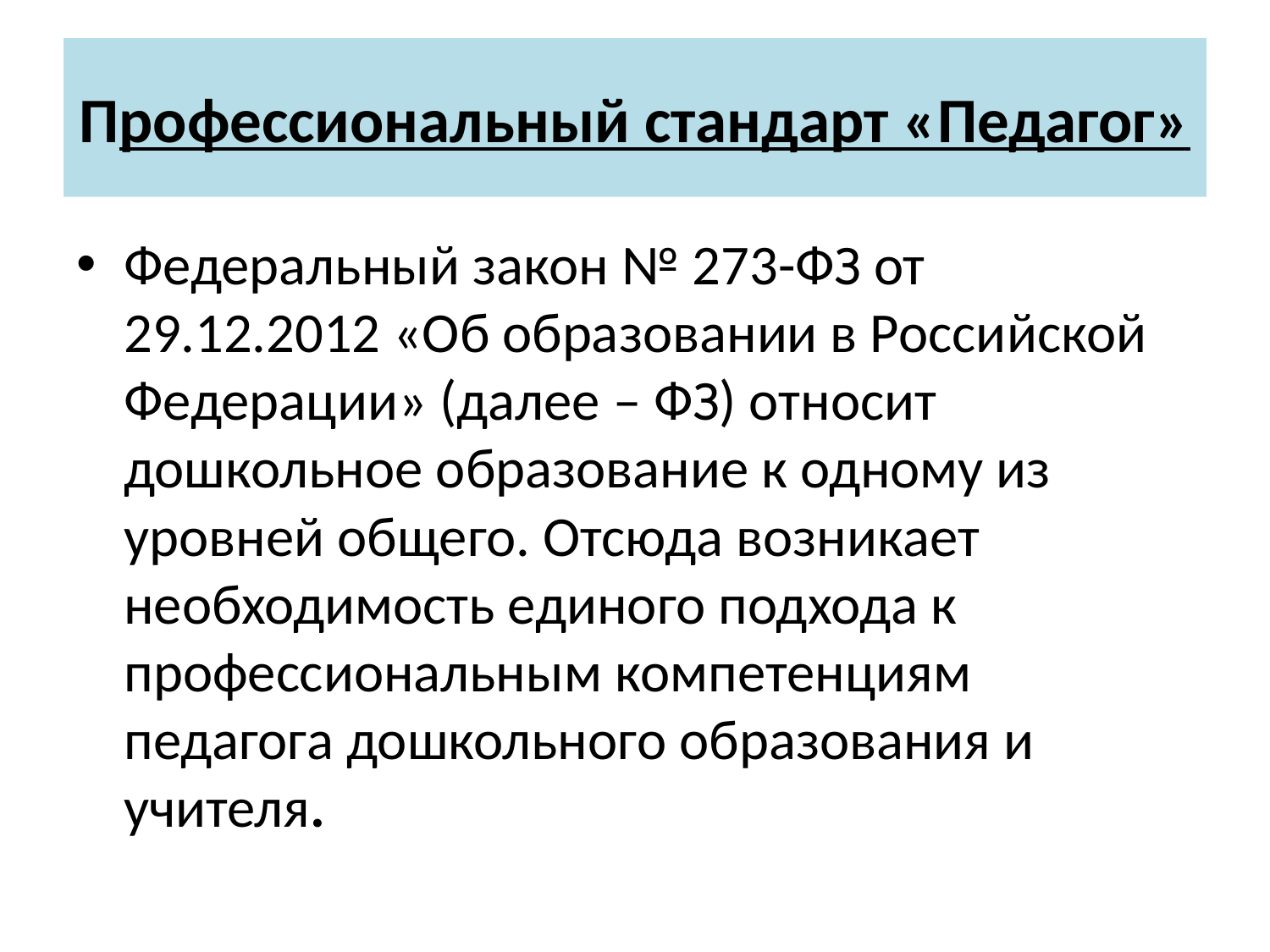

# Профессиональный стандарт «Педагог»
Федеральный закон № 273-ФЗ от 29.12.2012 «Об образовании в Российской Федерации» (далее – ФЗ) относит дошкольное образование к одному из уровней общего. Отсюда возникает необходимость единого подхода к профессиональным компетенциям педагога дошкольного образования и учителя.